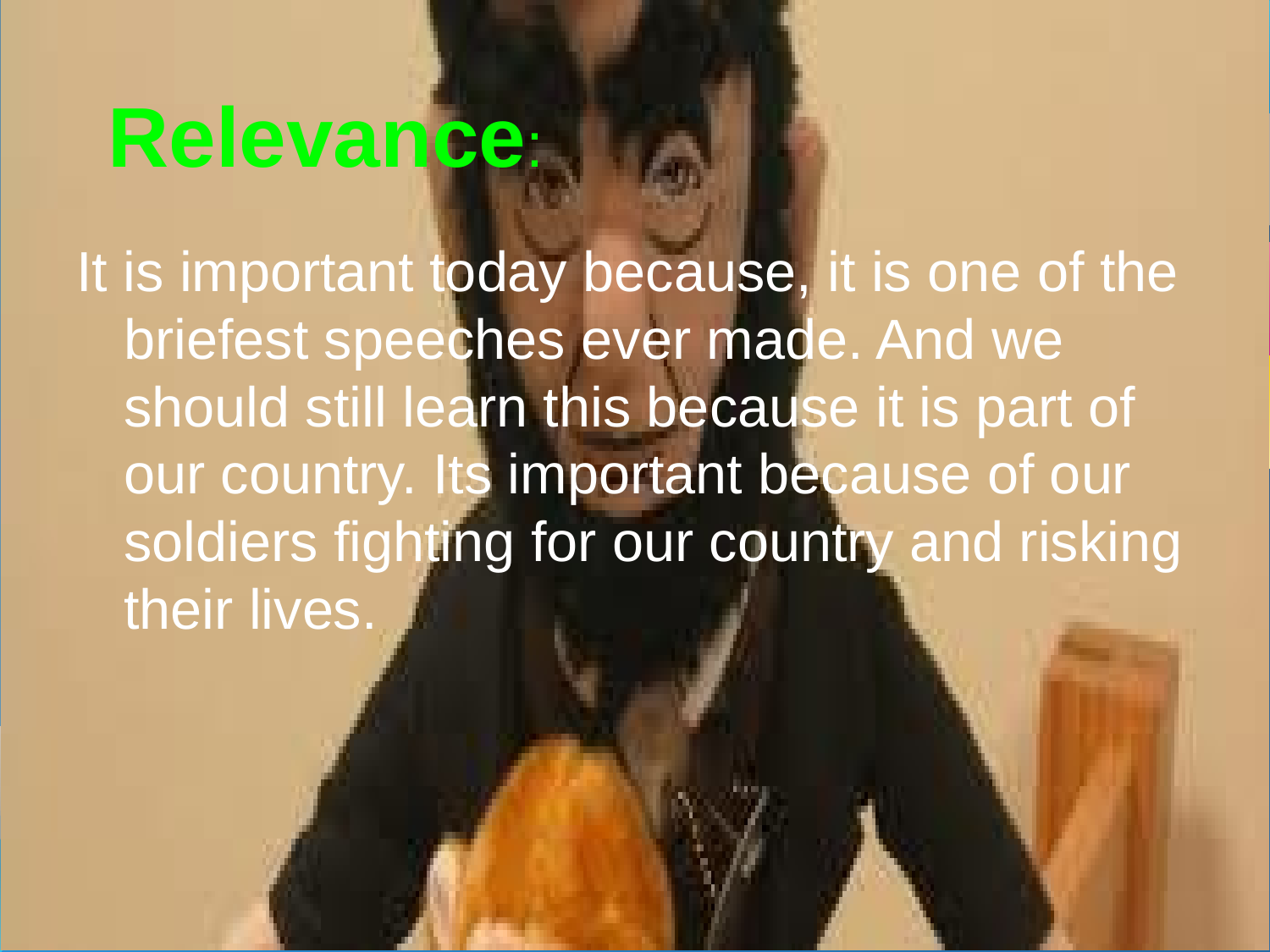

# Relevance:
It is important today because, it is one of the briefest speeches ever made. And we should still learn this because it is part of our country. Its important because of our soldiers fighting for our country and risking their lives.